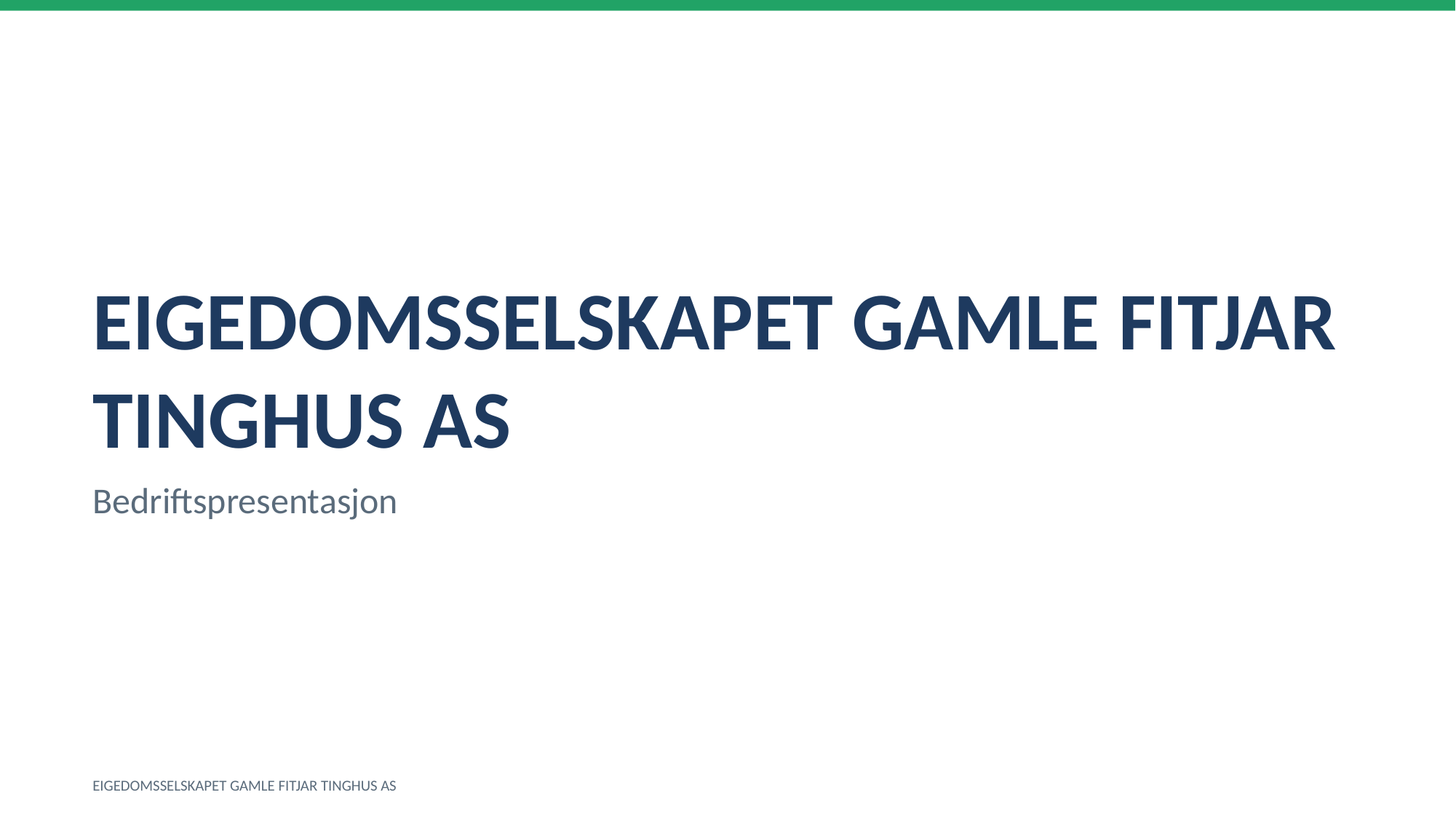

EIGEDOMSSELSKAPET GAMLE FITJAR TINGHUS AS
Bedriftspresentasjon
EIGEDOMSSELSKAPET GAMLE FITJAR TINGHUS AS